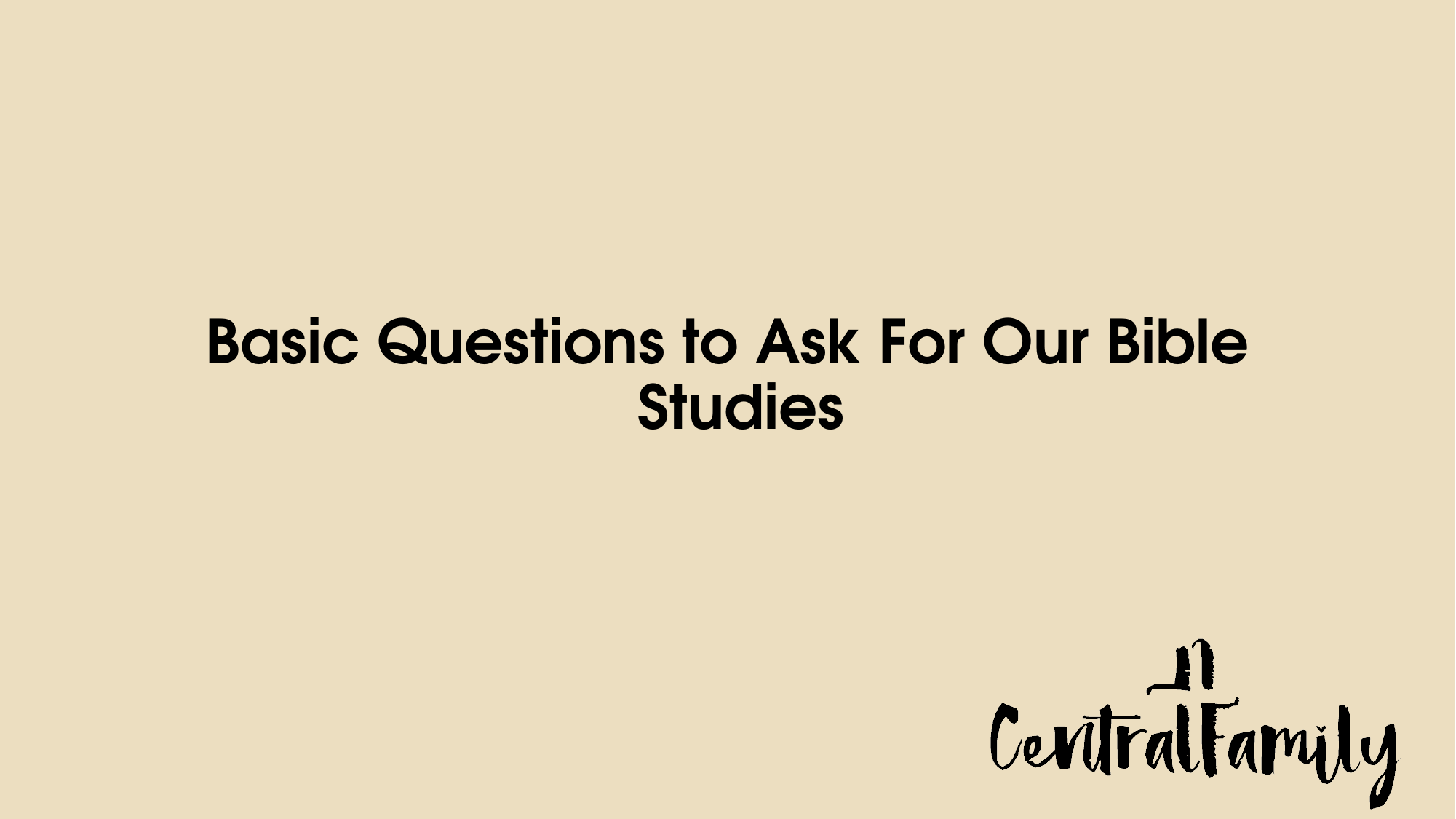

#

Basic Questions to Ask For Our Bible Studies